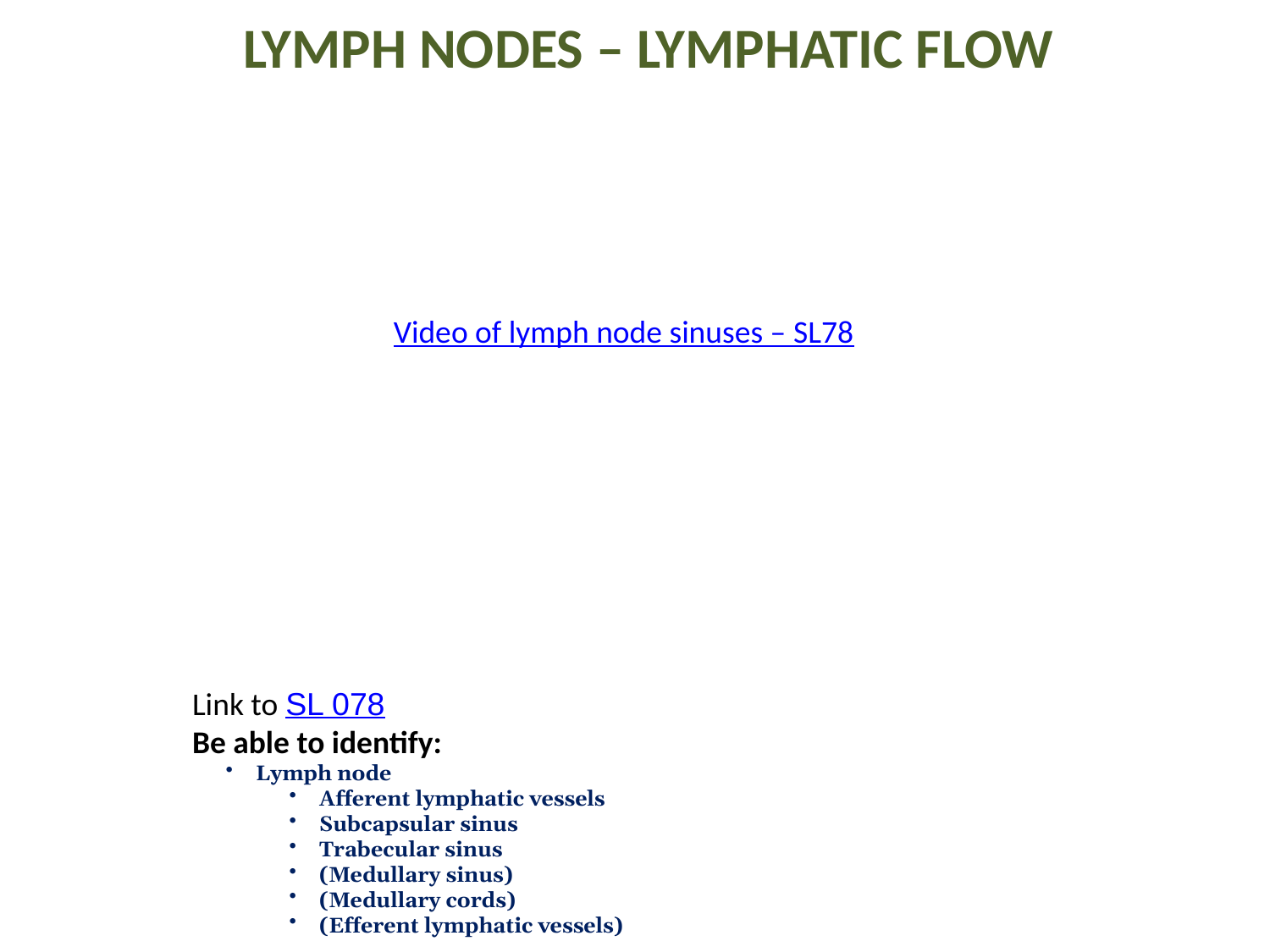

Lymph Nodes – lymphatic flow
Video of lymph node sinuses – SL78
Link to SL 078
Be able to identify:
Lymph node
Afferent lymphatic vessels
Subcapsular sinus
Trabecular sinus
(Medullary sinus)
(Medullary cords)
(Efferent lymphatic vessels)